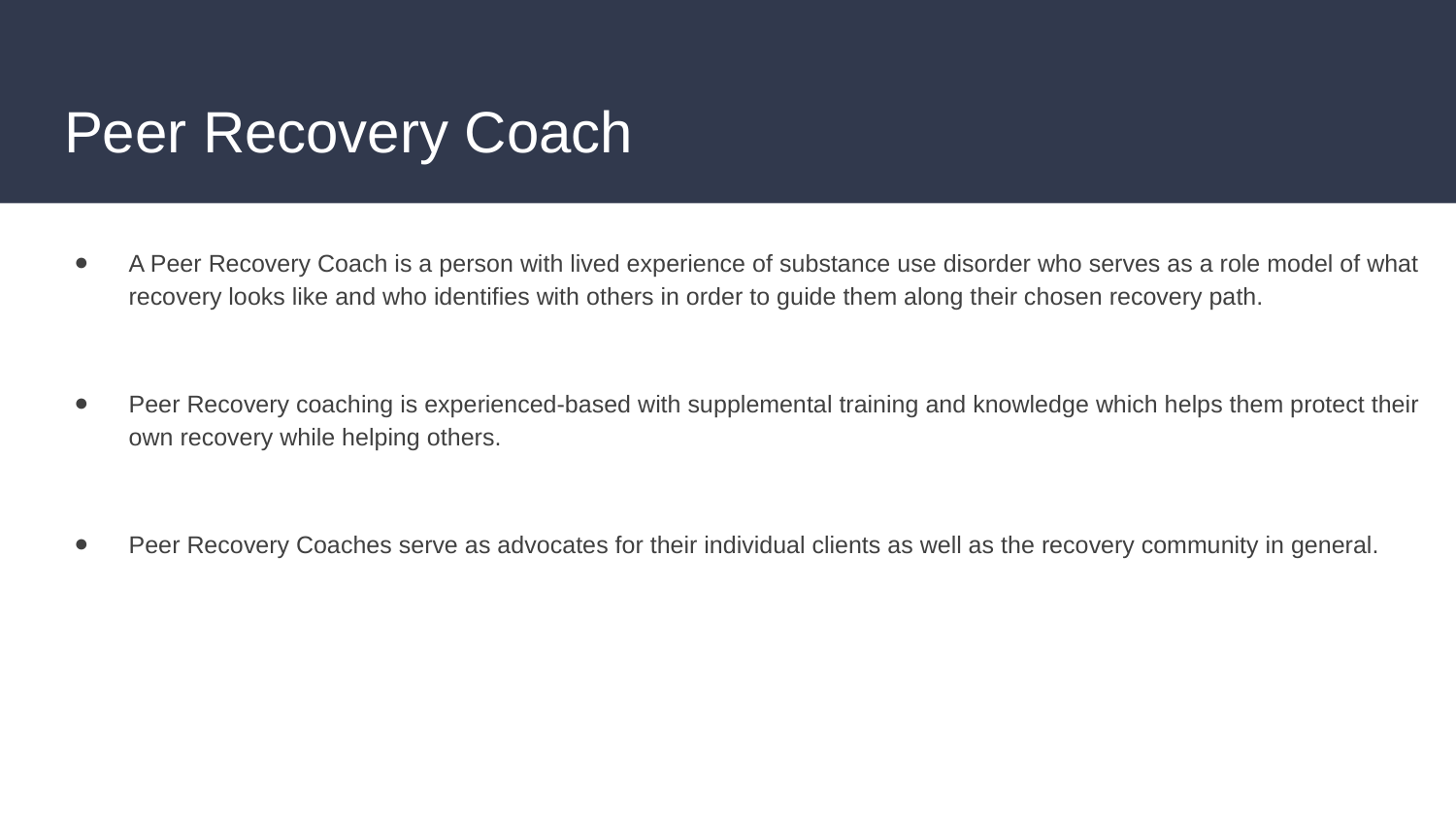

# Peer Recovery Coach
A Peer Recovery Coach is a person with lived experience of substance use disorder who serves as a role model of what recovery looks like and who identifies with others in order to guide them along their chosen recovery path.

Peer Recovery coaching is experienced-based with supplemental training and knowledge which helps them protect their own recovery while helping others.

Peer Recovery Coaches serve as advocates for their individual clients as well as the recovery community in general.